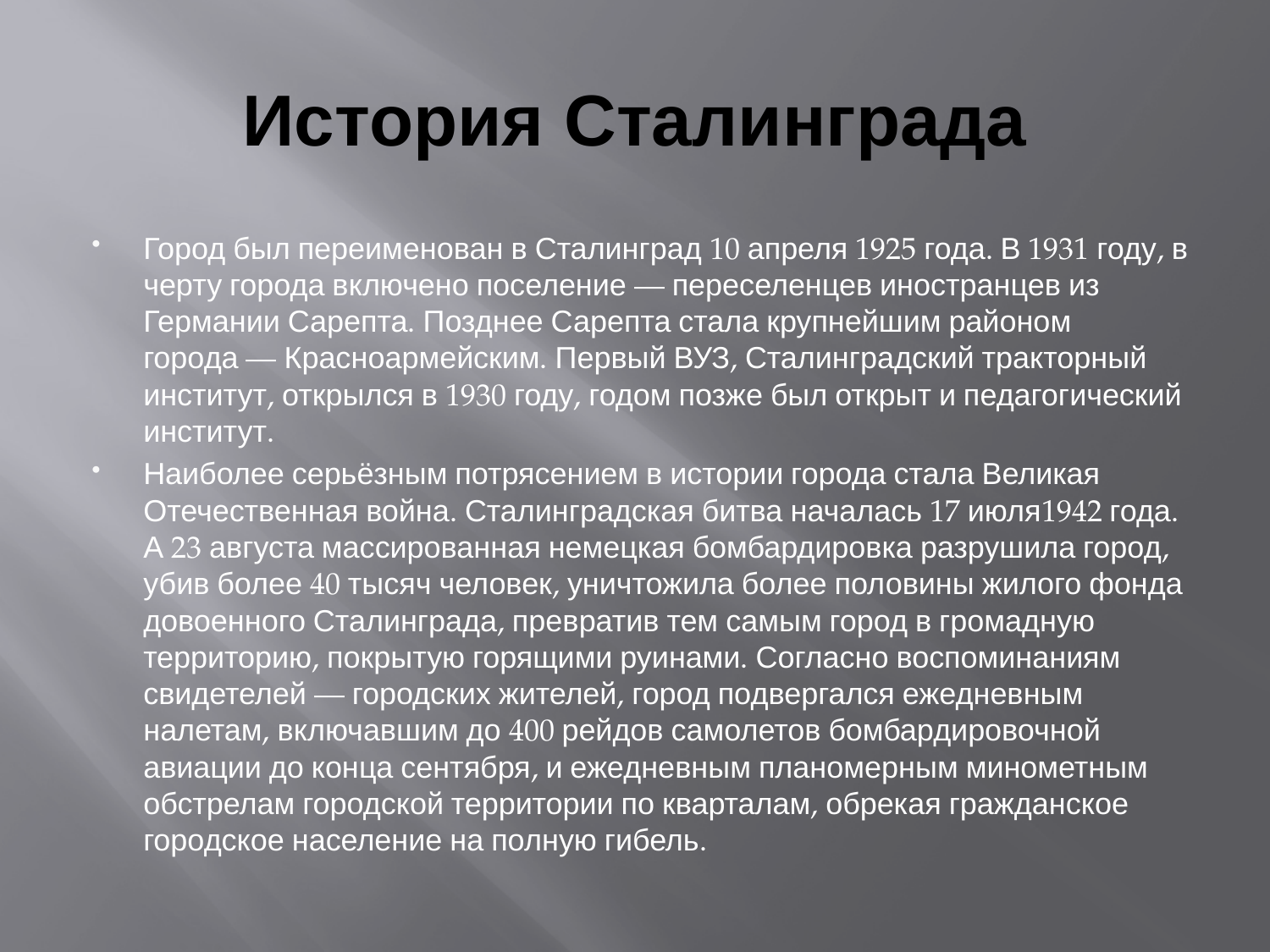

# История Сталинграда
Город был переименован в Сталинград 10 апреля 1925 года. В 1931 году, в черту города включено поселение — переселенцев иностранцев из Германии Сарепта. Позднее Сарепта стала крупнейшим районом города — Красноармейским. Первый ВУЗ, Сталинградский тракторный институт, открылся в 1930 году, годом позже был открыт и педагогический институт.
Наиболее серьёзным потрясением в истории города стала Великая Отечественная война. Сталинградская битва началась 17 июля1942 года. А 23 августа массированная немецкая бомбардировка разрушила город, убив более 40 тысяч человек, уничтожила более половины жилого фонда довоенного Сталинграда, превратив тем самым город в громадную территорию, покрытую горящими руинами. Согласно воспоминаниям свидетелей — городских жителей, город подвергался ежедневным налетам, включавшим до 400 рейдов самолетов бомбардировочной авиации до конца сентября, и ежедневным планомерным минометным обстрелам городской территории по кварталам, обрекая гражданское городское население на полную гибель.